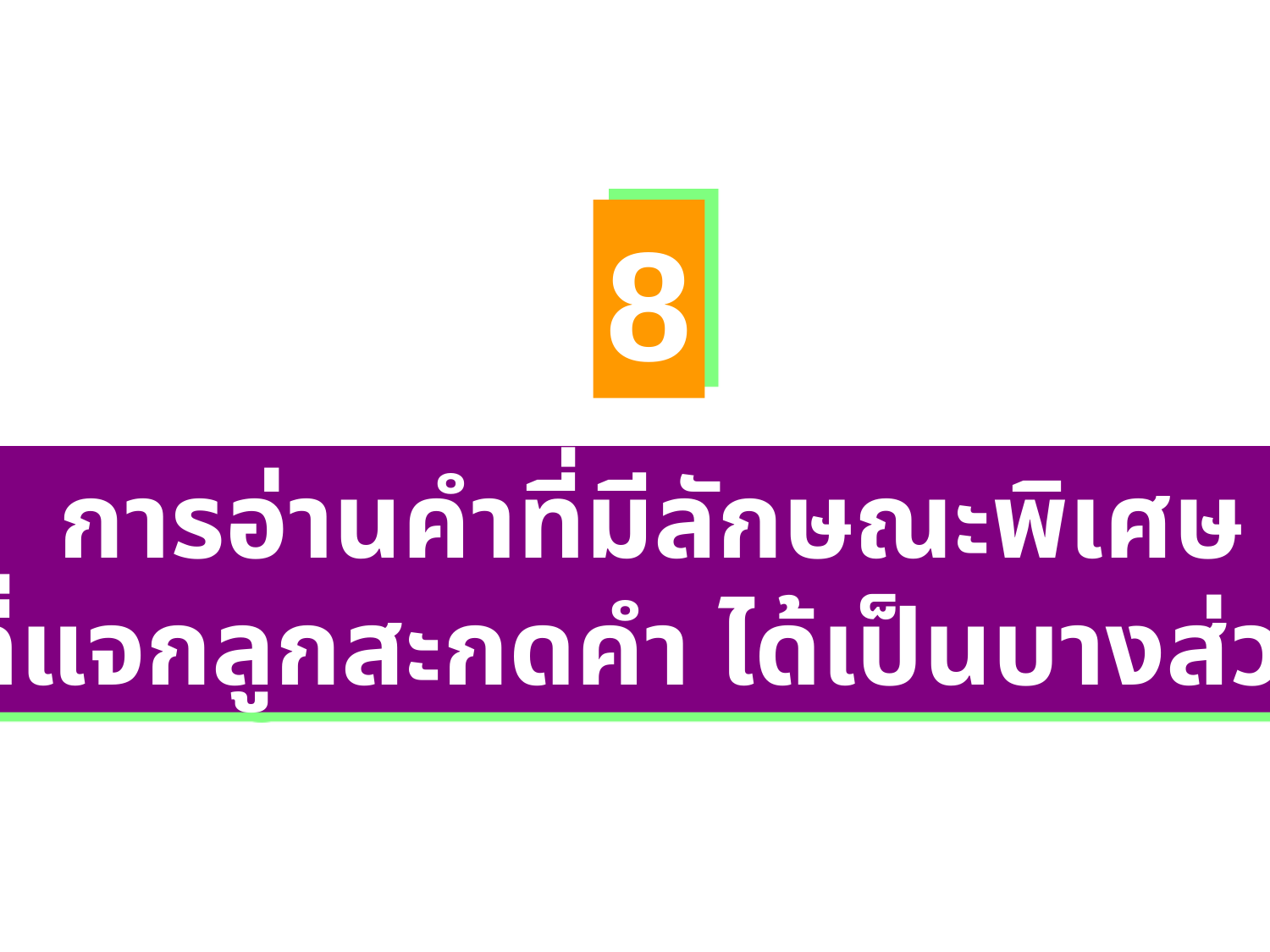

8
การอ่านคำที่มีลักษณะพิเศษ
ที่แจกลูกสะกดคำ ได้เป็นบางส่วน